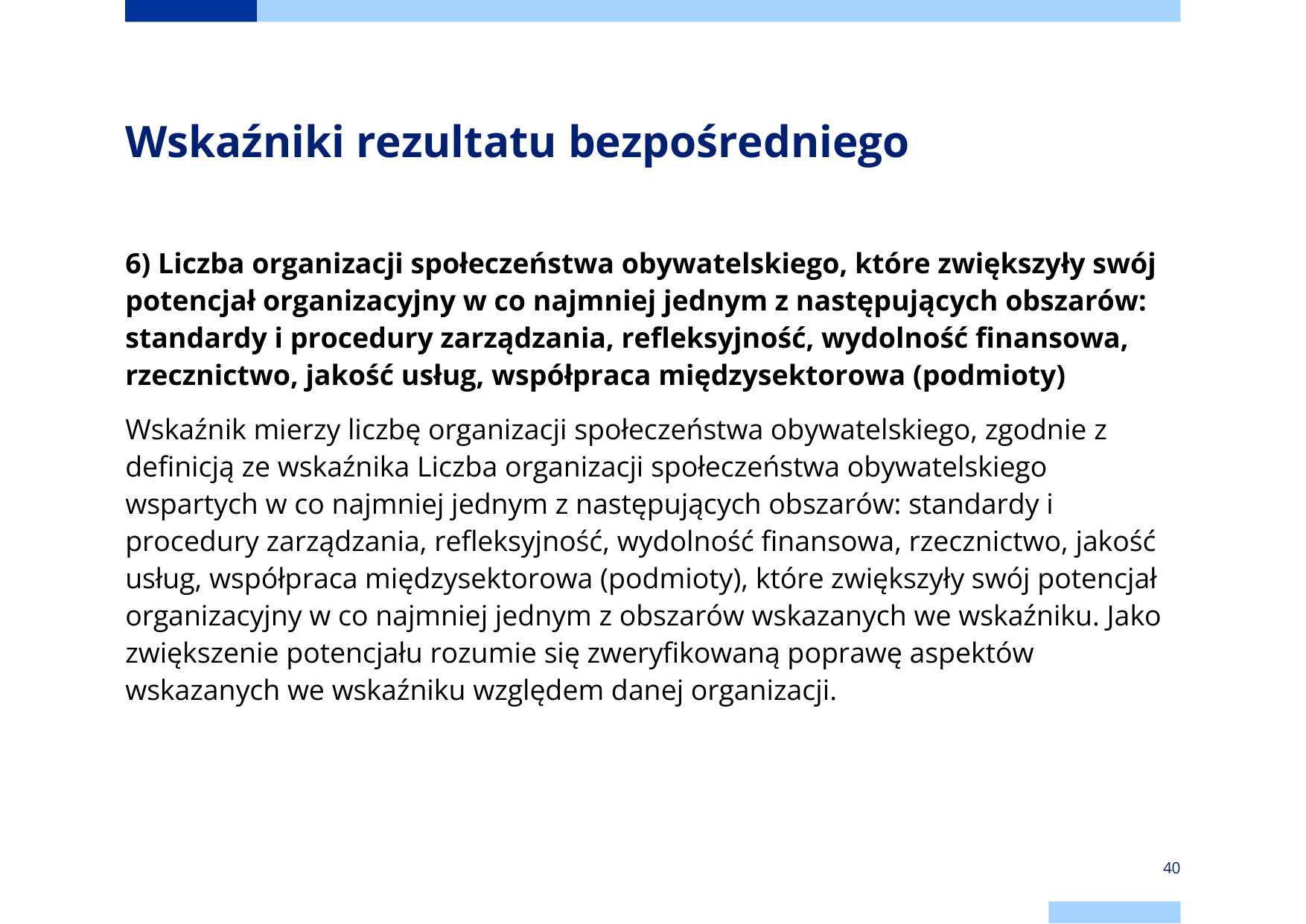

# Wskaźniki rezultatu bezpośredniego
6) Liczba organizacji społeczeństwa obywatelskiego, które zwiększyły swój potencjał organizacyjny w co najmniej jednym z następujących obszarów: standardy i procedury zarządzania, refleksyjność, wydolność finansowa, rzecznictwo, jakość usług, współpraca międzysektorowa (podmioty)
Wskaźnik mierzy liczbę organizacji społeczeństwa obywatelskiego, zgodnie z definicją ze wskaźnika Liczba organizacji społeczeństwa obywatelskiego wspartych w co najmniej jednym z następujących obszarów: standardy i procedury zarządzania, refleksyjność, wydolność finansowa, rzecznictwo, jakość usług, współpraca międzysektorowa (podmioty), które zwiększyły swój potencjał organizacyjny w co najmniej jednym z obszarów wskazanych we wskaźniku. Jako zwiększenie potencjału rozumie się zweryfikowaną poprawę aspektów wskazanych we wskaźniku względem danej organizacji.

40